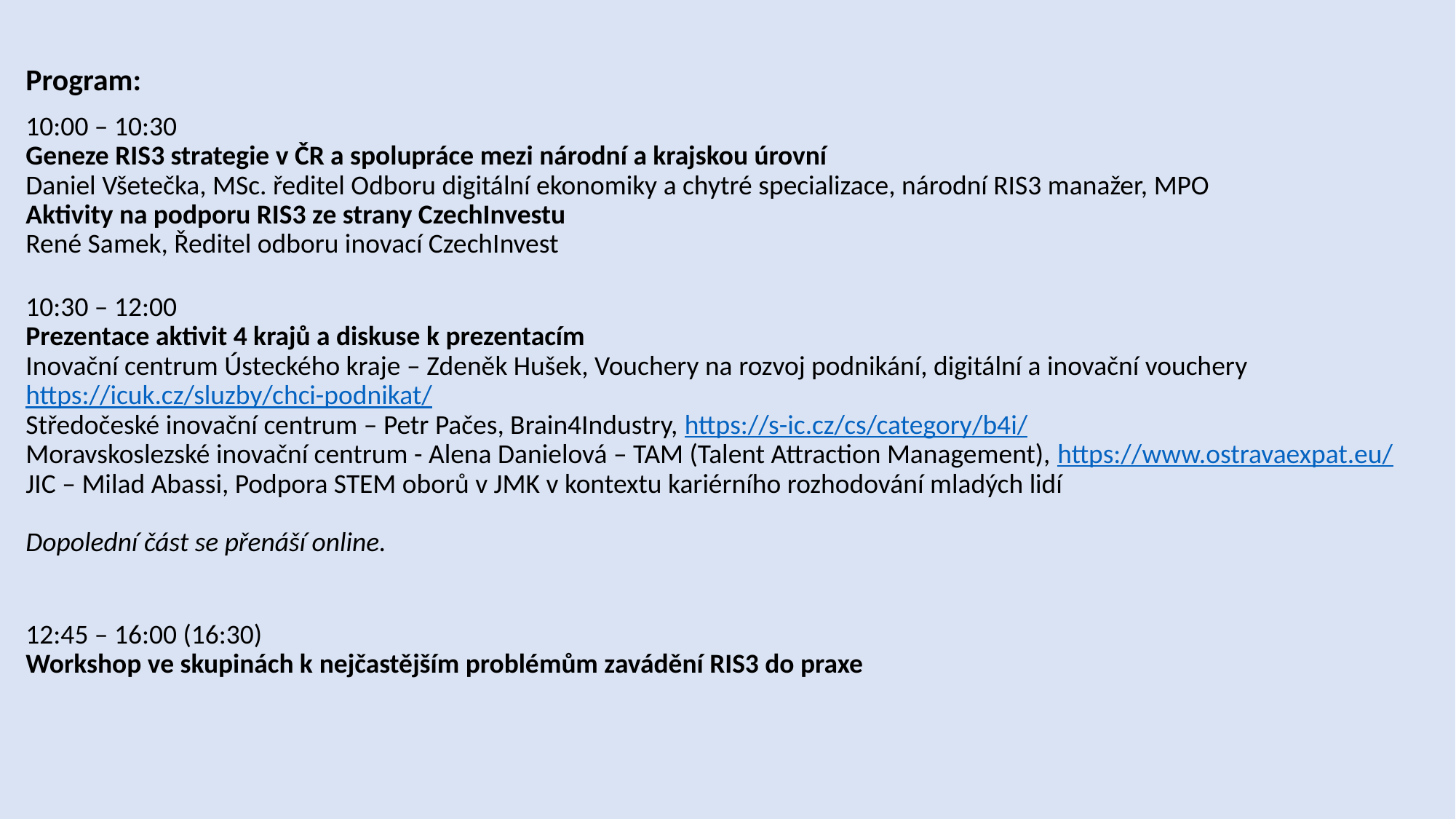

Program:
10:00 – 10:30
Geneze RIS3 strategie v ČR a spolupráce mezi národní a krajskou úrovní
Daniel Všetečka, MSc. ředitel Odboru digitální ekonomiky a chytré specializace, národní RIS3 manažer, MPO
Aktivity na podporu RIS3 ze strany CzechInvestu
René Samek, Ředitel odboru inovací CzechInvest
10:30 – 12:00
Prezentace aktivit 4 krajů a diskuse k prezentacím
Inovační centrum Ústeckého kraje – Zdeněk Hušek, Vouchery na rozvoj podnikání, digitální a inovační vouchery https://icuk.cz/sluzby/chci-podnikat/
Středočeské inovační centrum – Petr Pačes, Brain4Industry, https://s-ic.cz/cs/category/b4i/
Moravskoslezské inovační centrum - Alena Danielová – TAM (Talent Attraction Management), https://www.ostravaexpat.eu/
JIC – Milad Abassi, Podpora STEM oborů v JMK v kontextu kariérního rozhodování mladých lidí
Dopolední část se přenáší online.
12:45 – 16:00 (16:30)
Workshop ve skupinách k nejčastějším problémům zavádění RIS3 do praxe